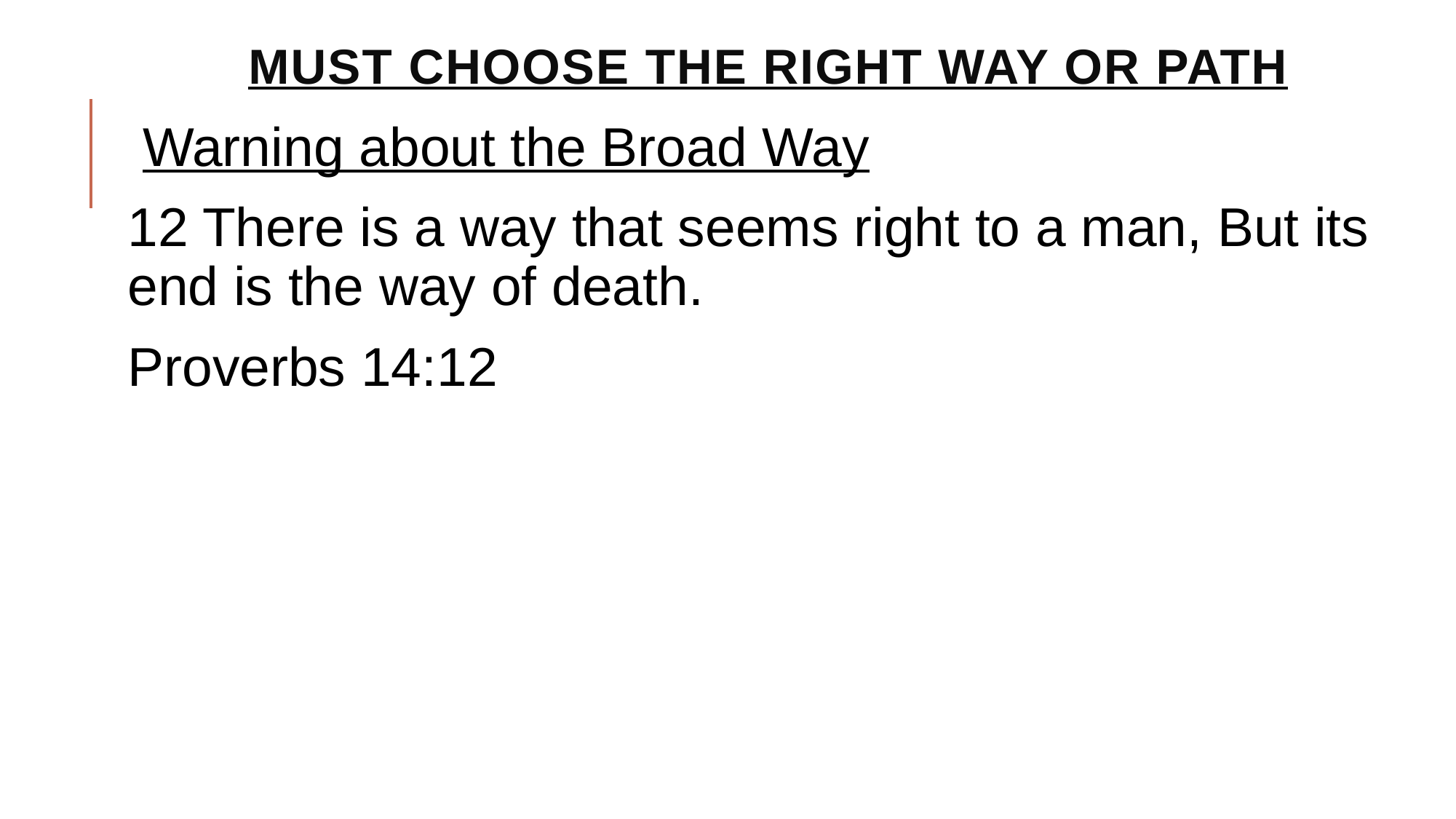

# Must choose the right way or path
Warning about the Broad Way
12 There is a way that seems right to a man, But its end is the way of death.
Proverbs 14:12